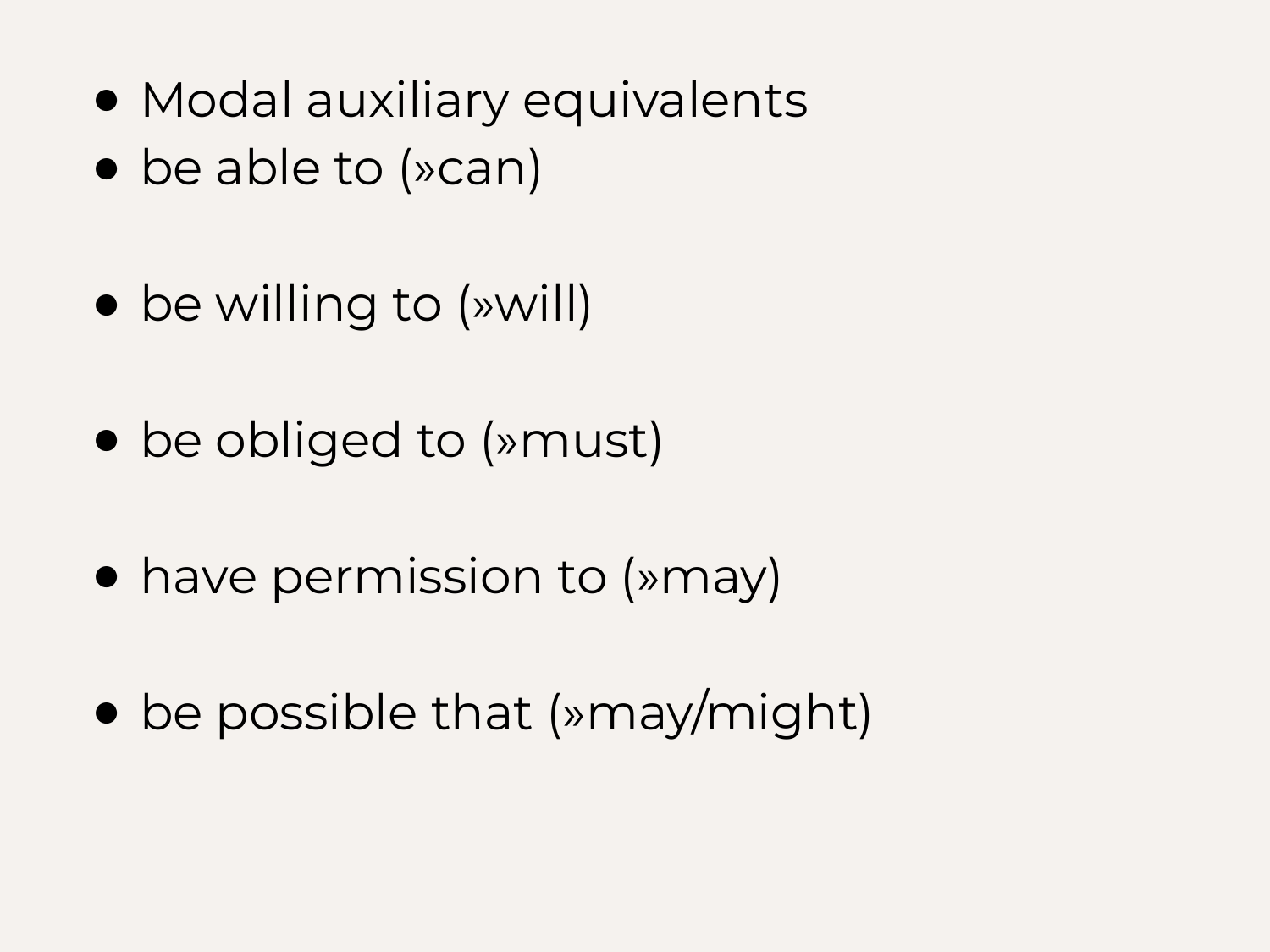

Modal auxiliary equivalents
be able to (»can)

be willing to (»will)

be obliged to (»must)

have permission to (»may)

be possible that (»may/might)